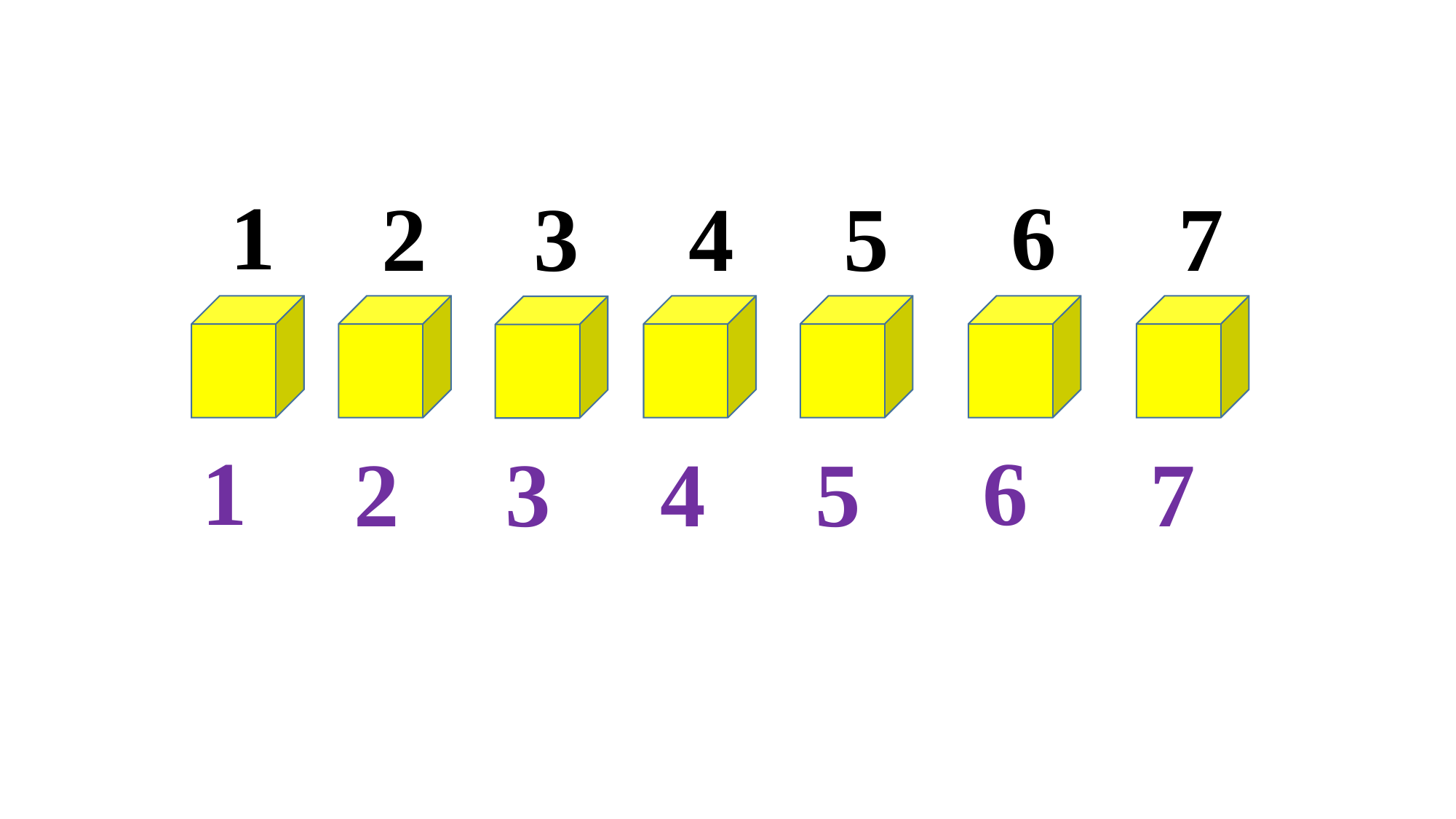

6
1
2
3
4
5
7

6
1
2
3
4
5
7